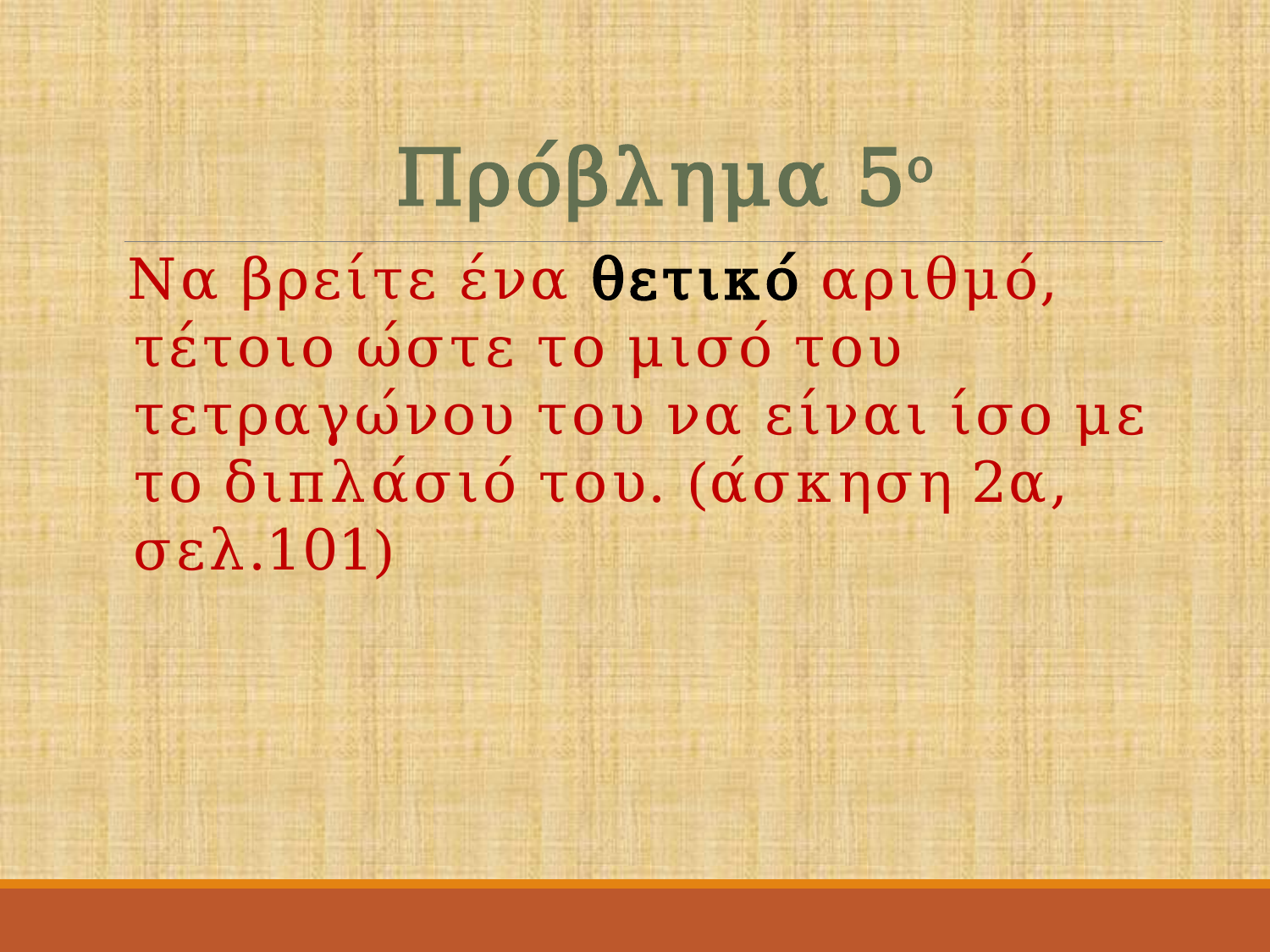

# Πρόβλημα 5ο
Να βρείτε ένα θετικό αριθμό, τέτοιο ώστε το μισό του τετραγώνου του να είναι ίσο με το διπλάσιό του. (άσκηση 2α, σελ.101)